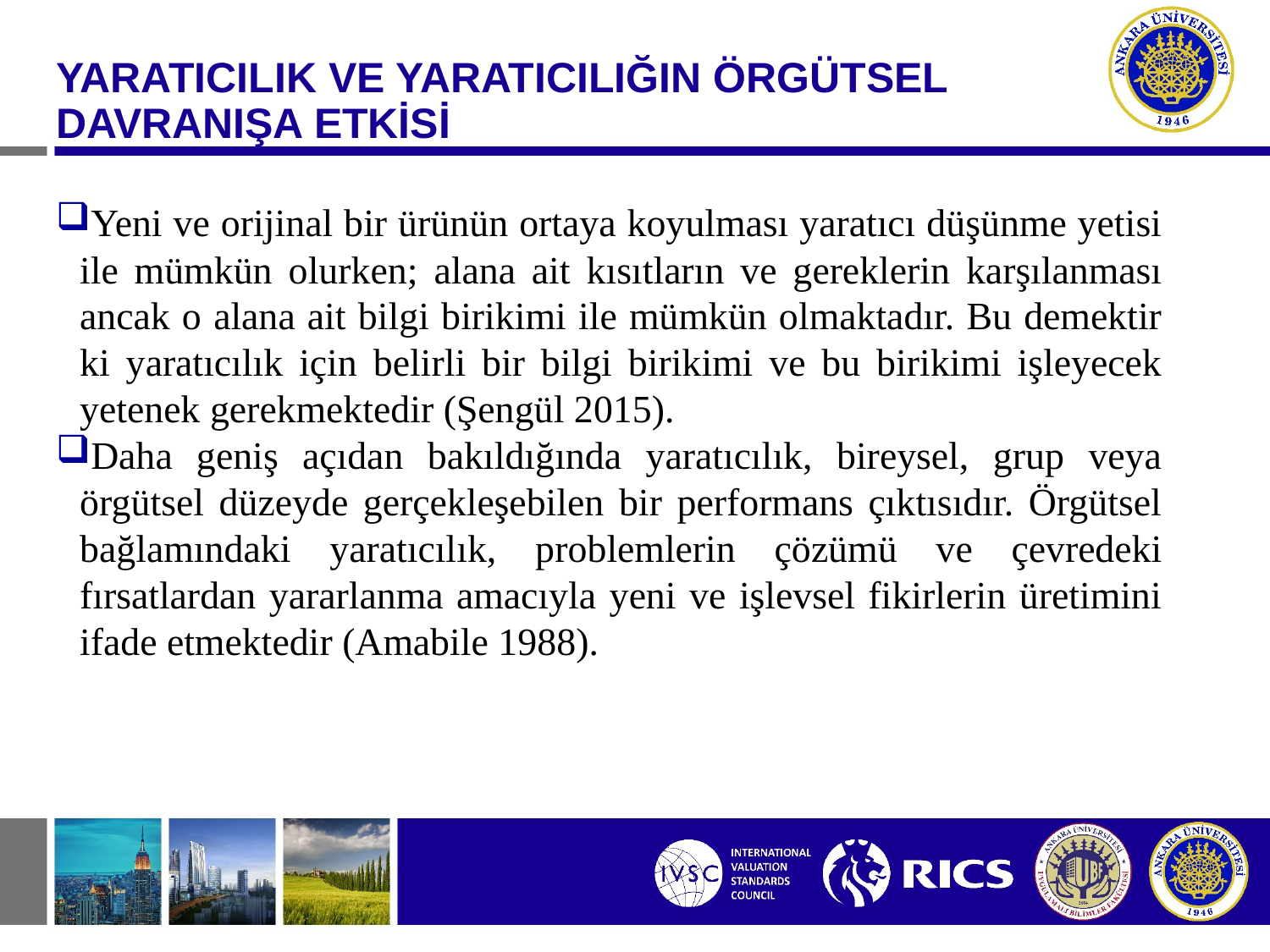

#
YARATICILIK VE YARATICILIĞIN ÖRGÜTSEL DAVRANIŞA ETKİSİ
Yeni ve orijinal bir ürünün ortaya koyulması yaratıcı düşünme yetisi ile mümkün olurken; alana ait kısıtların ve gereklerin karşılanması ancak o alana ait bilgi birikimi ile mümkün olmaktadır. Bu demektir ki yaratıcılık için belirli bir bilgi birikimi ve bu birikimi işleyecek yetenek gerekmektedir (Şengül 2015).
Daha geniş açıdan bakıldığında yaratıcılık, bireysel, grup veya örgütsel düzeyde gerçekleşebilen bir performans çıktısıdır. Örgütsel bağlamındaki yaratıcılık, problemlerin çözümü ve çevredeki fırsatlardan yararlanma amacıyla yeni ve işlevsel fikirlerin üretimini ifade etmektedir (Amabile 1988).